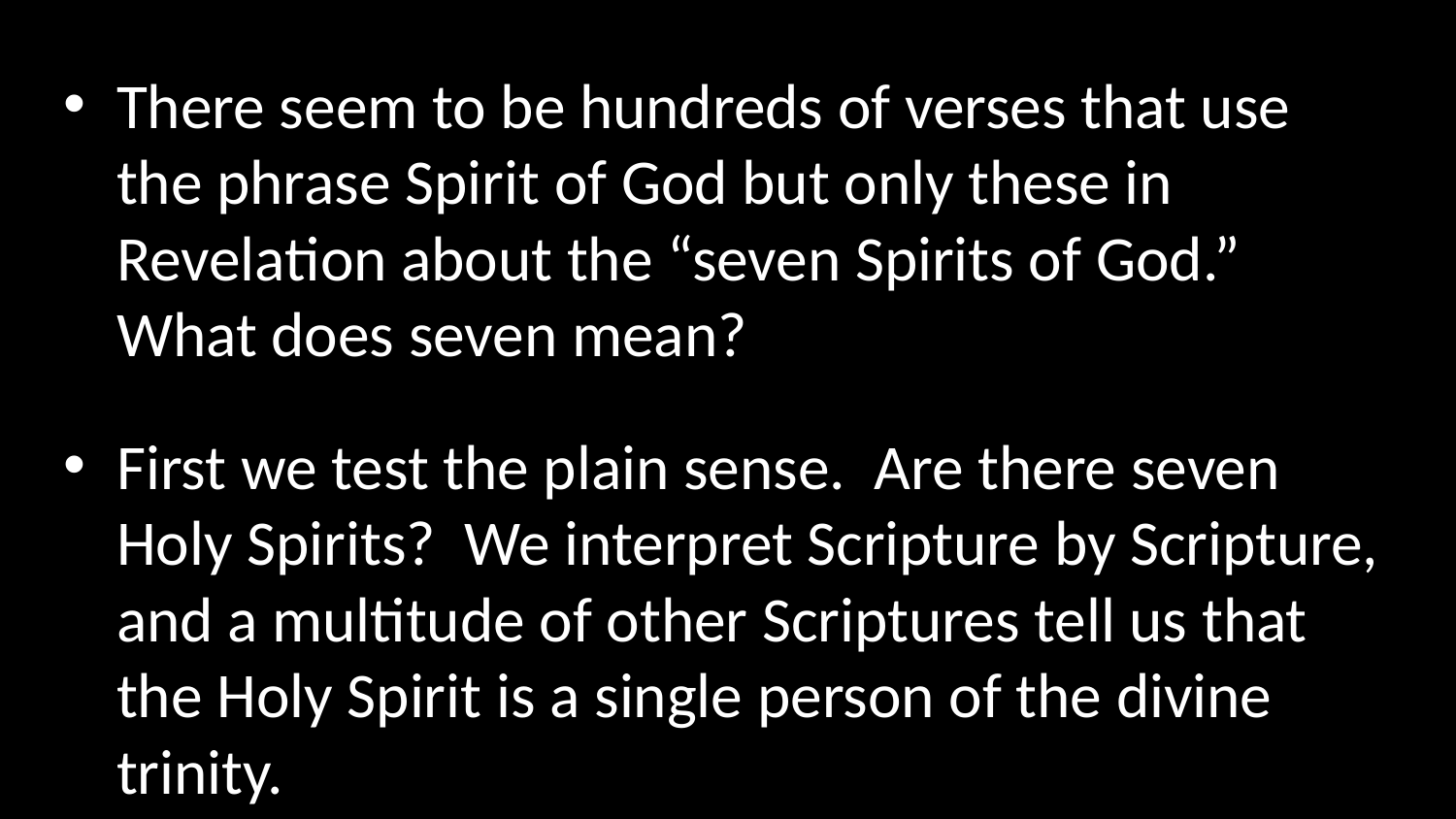

There seem to be hundreds of verses that use the phrase Spirit of God but only these in Revelation about the “seven Spirits of God.”   What does seven mean?

First we test the plain sense.  Are there seven Holy Spirits?  We interpret Scripture by Scripture, and a multitude of other Scriptures tell us that the Holy Spirit is a single person of the divine trinity.